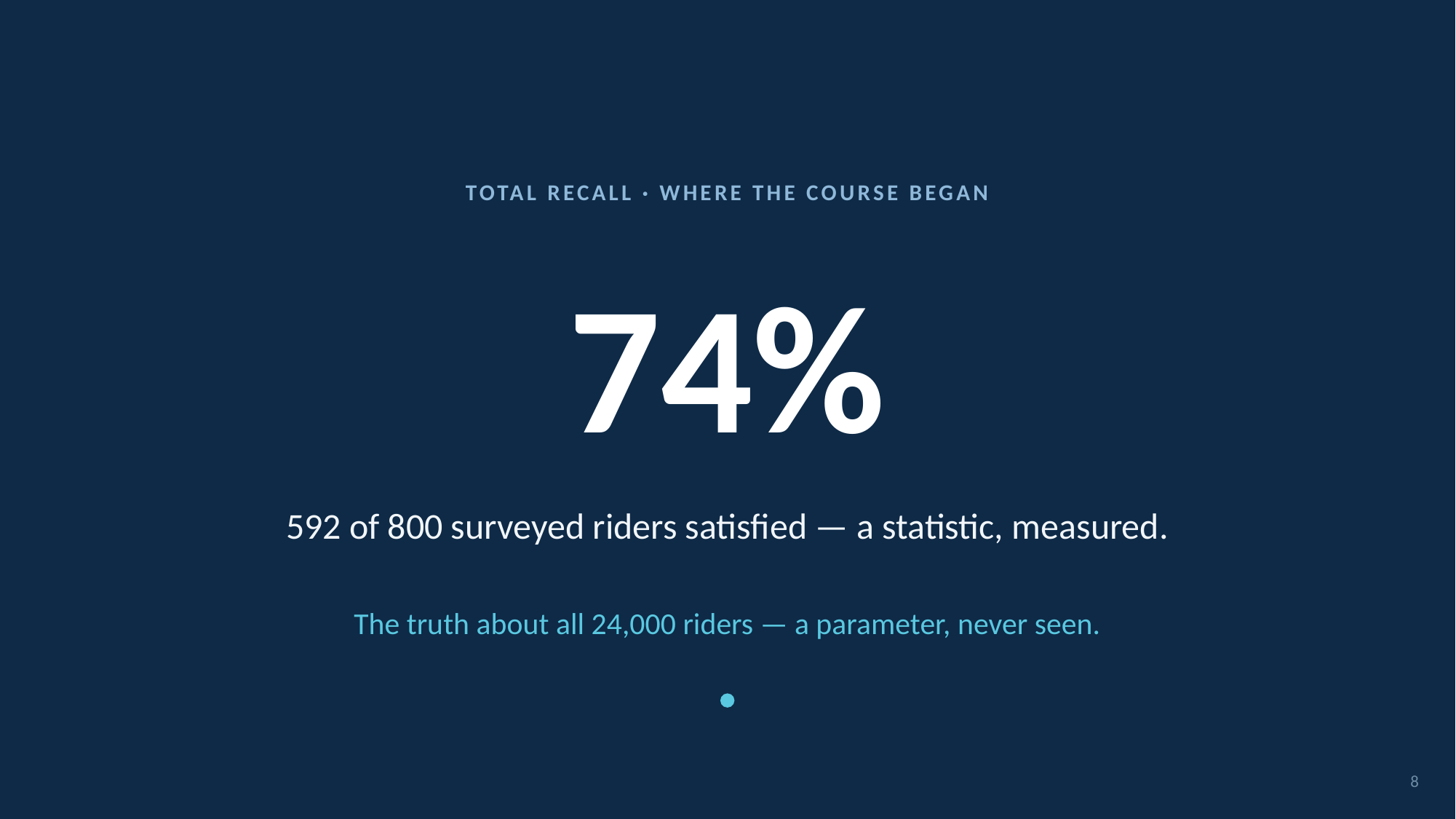

TOTAL RECALL · WHERE THE COURSE BEGAN
# 74%
592 of 800 surveyed riders satisfied — a statistic, measured.
The truth about all 24,000 riders — a parameter, never seen.

8